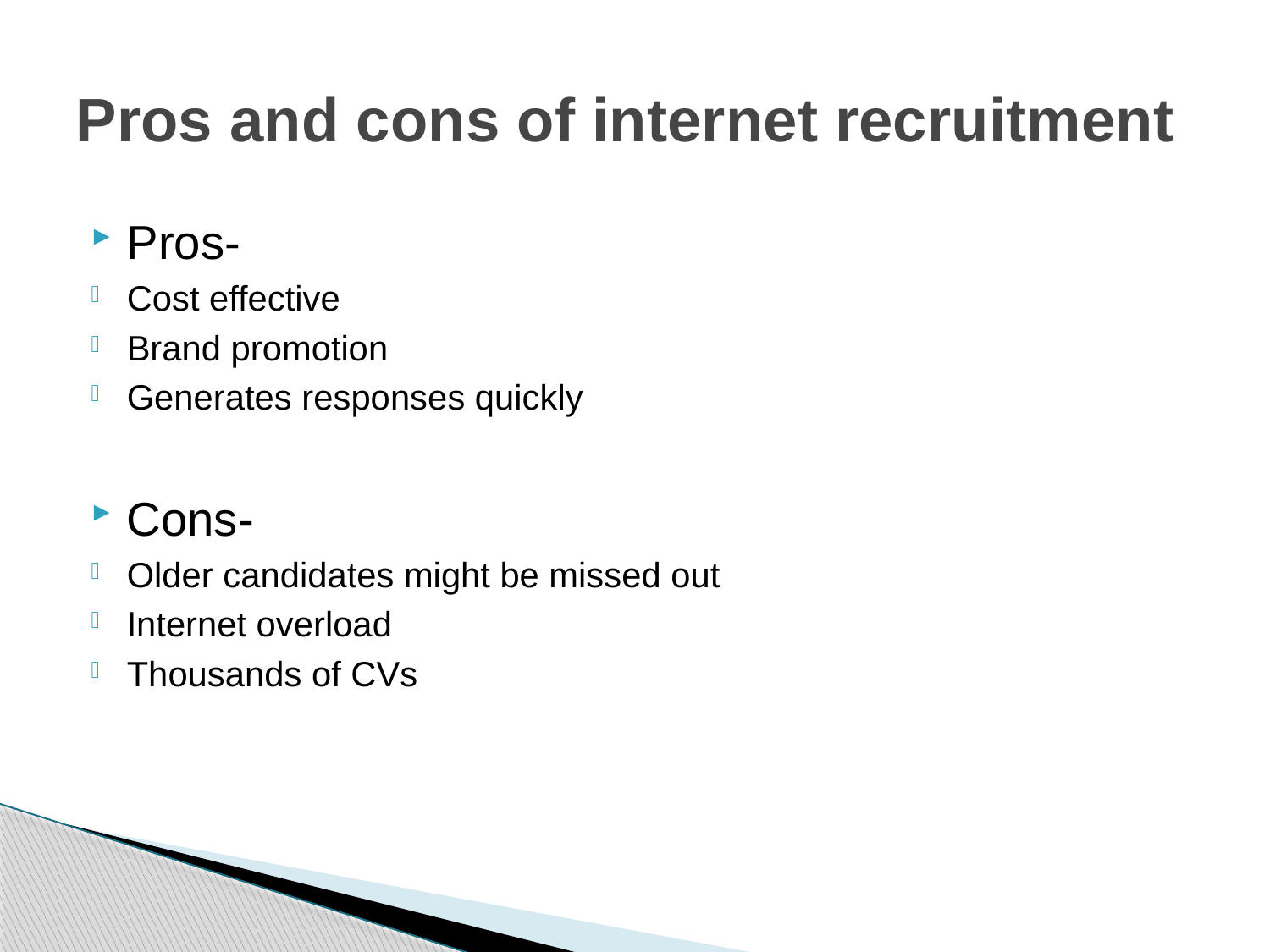

# Pros and cons of internet recruitment
Pros-
Cost effective
Brand promotion
Generates responses quickly

Cons-
Older candidates might be missed out
Internet overload
Thousands of CVs